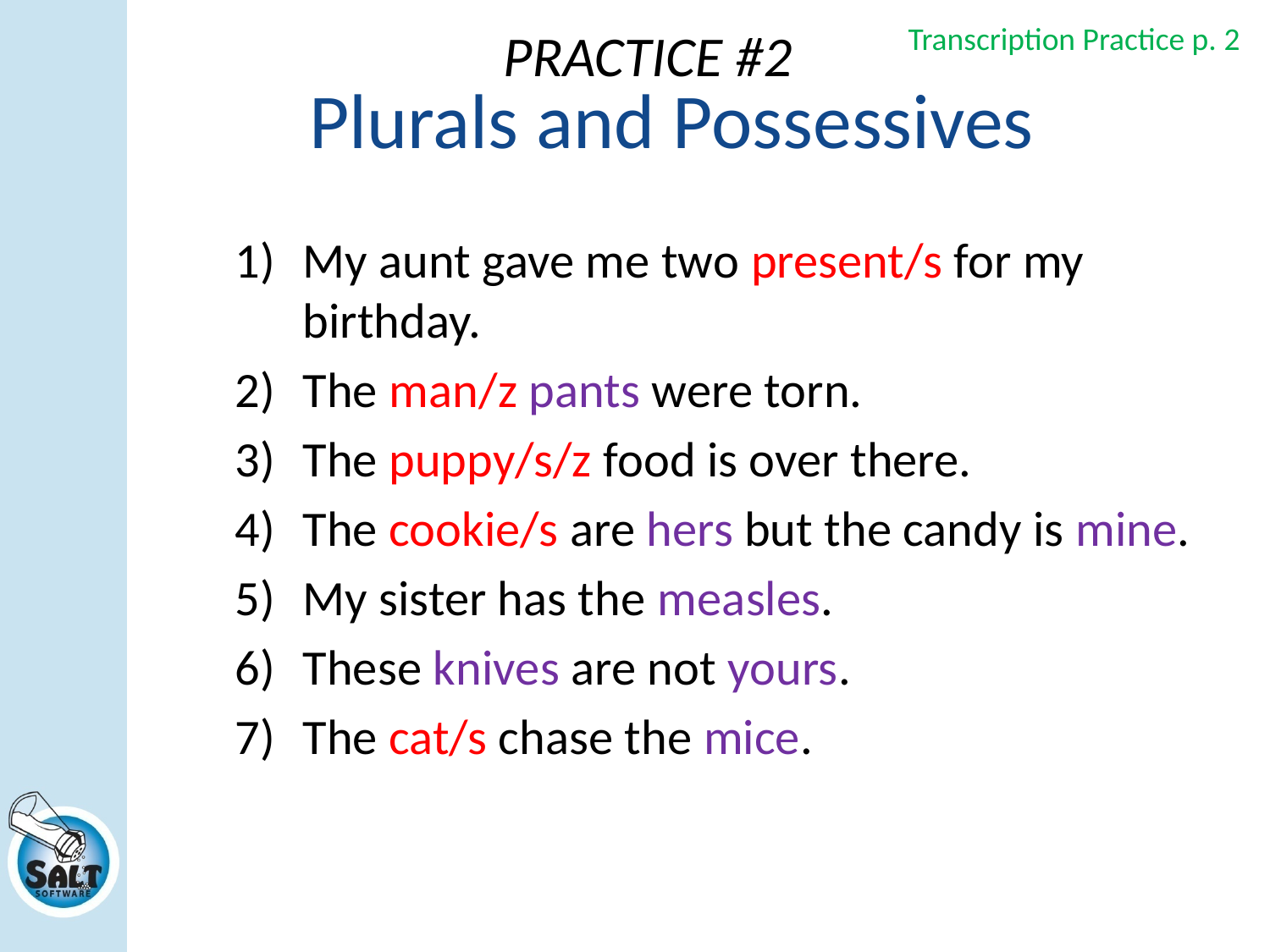

Transcription Practice p. 2
PRACTICE #2
# Plurals and Possessives
My aunt gave me two present/s for my birthday.
The man/z pants were torn.
The puppy/s/z food is over there.
The cookie/s are hers but the candy is mine.
My sister has the measles.
These knives are not yours.
The cat/s chase the mice.